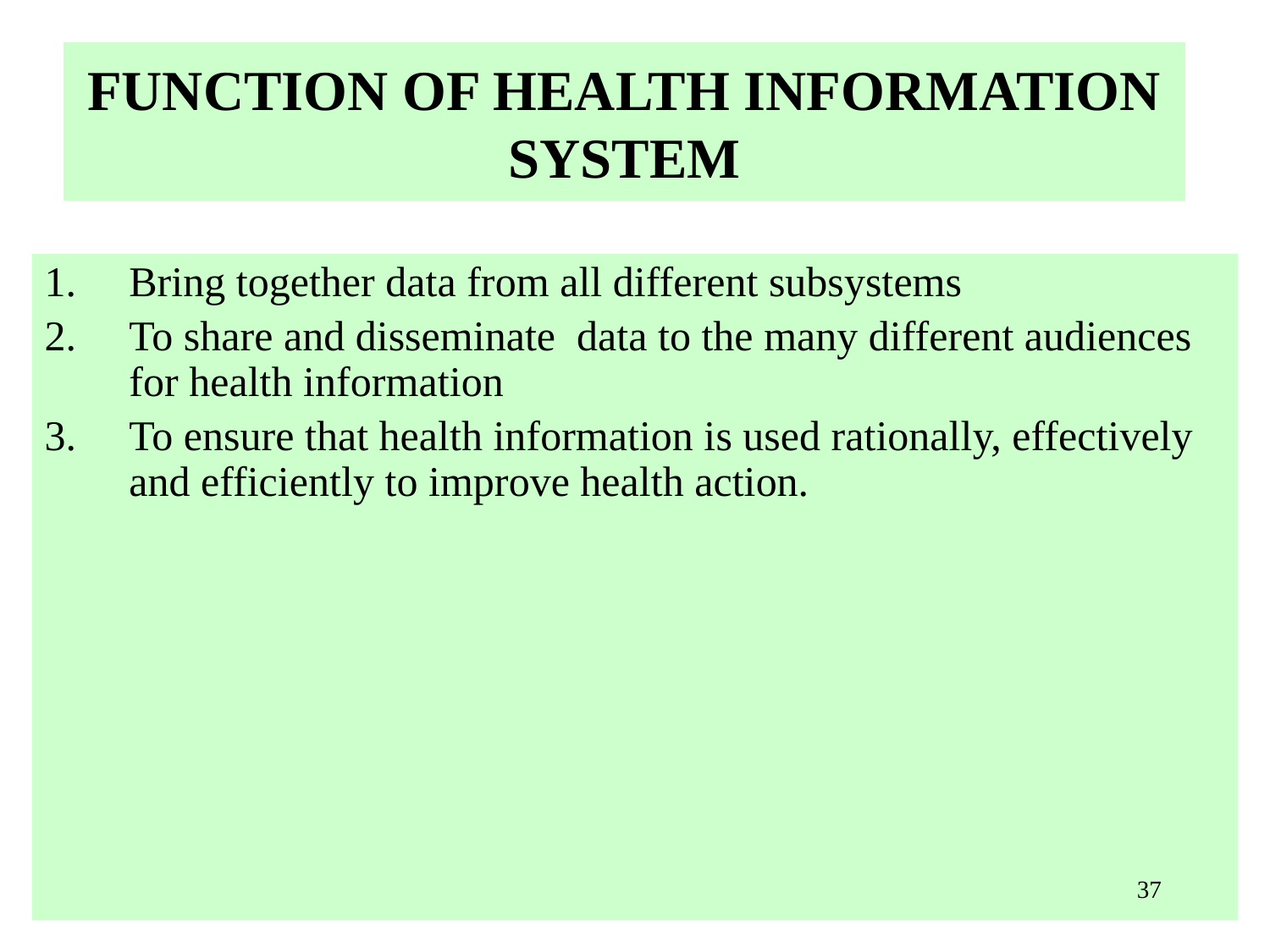

# FUNCTION OF HEALTH INFORMATION SYSTEM
Bring together data from all different subsystems
To share and disseminate  data to the many different audiences for health information
To ensure that health information is used rationally, effectively and efficiently to improve health action.
37